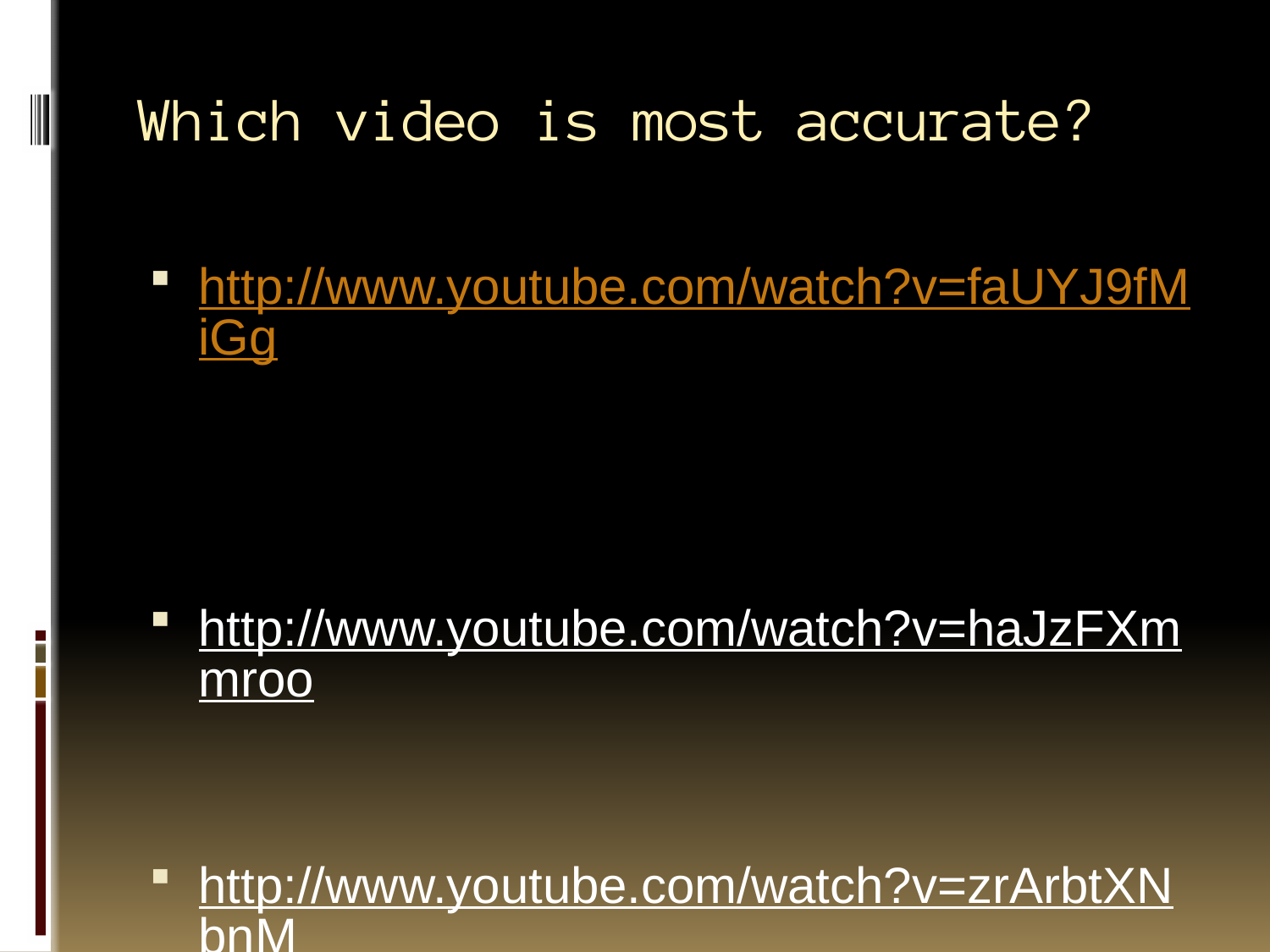

# Which video is most accurate?
http://www.youtube.com/watch?v=faUYJ9fMiGg

http://www.youtube.com/watch?v=haJzFXmmroo

http://www.youtube.com/watch?v=zrArbtXNbnM